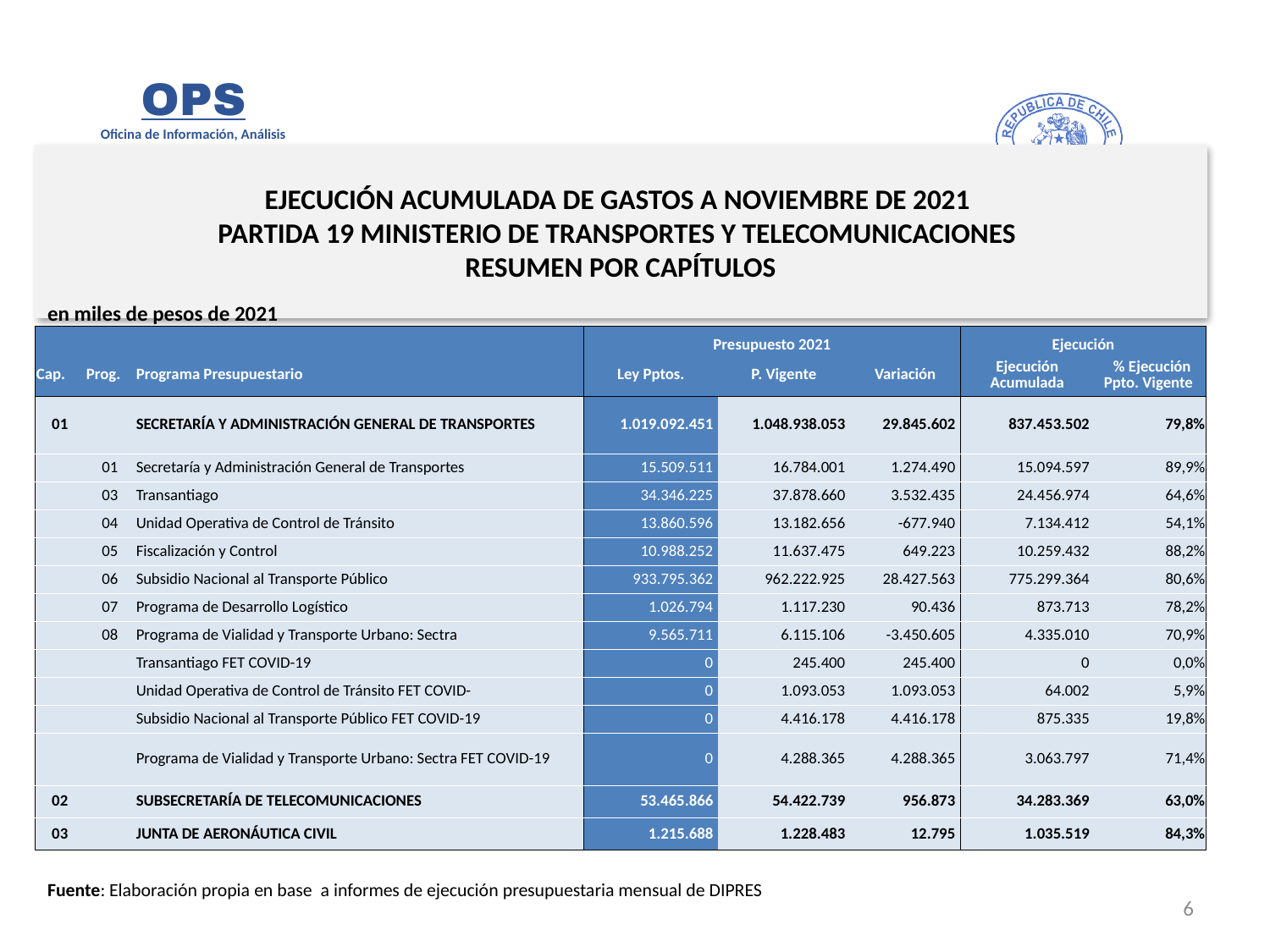

# EJECUCIÓN ACUMULADA DE GASTOS A NOVIEMBRE DE 2021 PARTIDA 19 MINISTERIO DE TRANSPORTES Y TELECOMUNICACIONES RESUMEN POR CAPÍTULOS
en miles de pesos de 2021
|  |  |  | Presupuesto 2021 |  |  | Ejecución |  |
| --- | --- | --- | --- | --- | --- | --- | --- |
| Cap. | Prog. | Programa Presupuestario | Ley Pptos. | P. Vigente | Variación | Ejecución Acumulada | % Ejecución Ppto. Vigente |
| 01 |  | SECRETARÍA Y ADMINISTRACIÓN GENERAL DE TRANSPORTES | 1.019.092.451 | 1.048.938.053 | 29.845.602 | 837.453.502 | 79,8% |
|  | 01 | Secretaría y Administración General de Transportes | 15.509.511 | 16.784.001 | 1.274.490 | 15.094.597 | 89,9% |
|  | 03 | Transantiago | 34.346.225 | 37.878.660 | 3.532.435 | 24.456.974 | 64,6% |
|  | 04 | Unidad Operativa de Control de Tránsito | 13.860.596 | 13.182.656 | -677.940 | 7.134.412 | 54,1% |
|  | 05 | Fiscalización y Control | 10.988.252 | 11.637.475 | 649.223 | 10.259.432 | 88,2% |
|  | 06 | Subsidio Nacional al Transporte Público | 933.795.362 | 962.222.925 | 28.427.563 | 775.299.364 | 80,6% |
|  | 07 | Programa de Desarrollo Logístico | 1.026.794 | 1.117.230 | 90.436 | 873.713 | 78,2% |
|  | 08 | Programa de Vialidad y Transporte Urbano: Sectra | 9.565.711 | 6.115.106 | -3.450.605 | 4.335.010 | 70,9% |
|  |  | Transantiago FET COVID-19 | 0 | 245.400 | 245.400 | 0 | 0,0% |
|  |  | Unidad Operativa de Control de Tránsito FET COVID- | 0 | 1.093.053 | 1.093.053 | 64.002 | 5,9% |
|  |  | Subsidio Nacional al Transporte Público FET COVID-19 | 0 | 4.416.178 | 4.416.178 | 875.335 | 19,8% |
|  |  | Programa de Vialidad y Transporte Urbano: Sectra FET COVID-19 | 0 | 4.288.365 | 4.288.365 | 3.063.797 | 71,4% |
| 02 |  | SUBSECRETARÍA DE TELECOMUNICACIONES | 53.465.866 | 54.422.739 | 956.873 | 34.283.369 | 63,0% |
| 03 |  | JUNTA DE AERONÁUTICA CIVIL | 1.215.688 | 1.228.483 | 12.795 | 1.035.519 | 84,3% |
Fuente: Elaboración propia en base  a informes de ejecución presupuestaria mensual de DIPRES
6